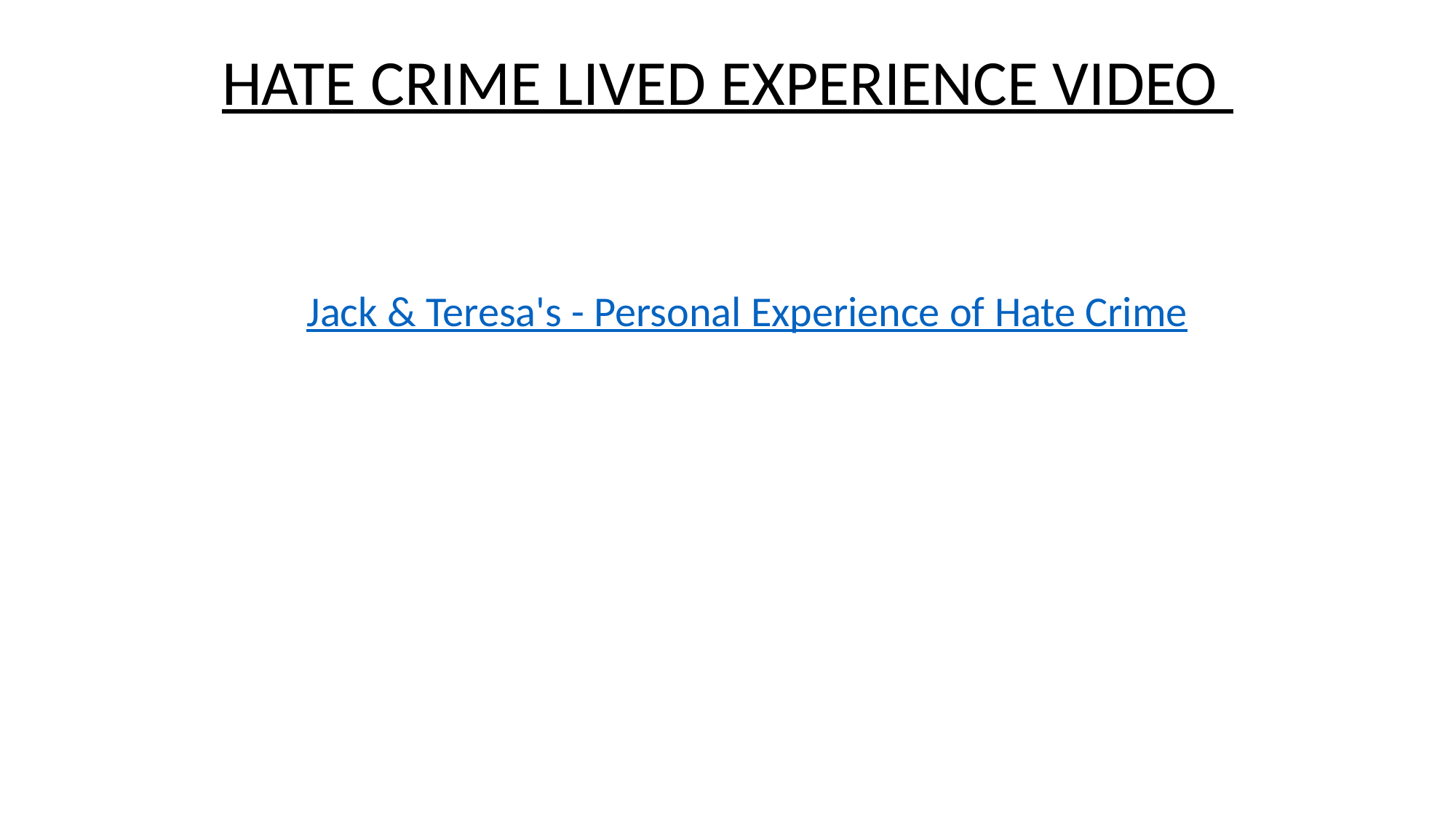

# HATE CRIME LIVED EXPERIENCE VIDEO

Jack & Teresa's - Personal Experience of Hate Crime